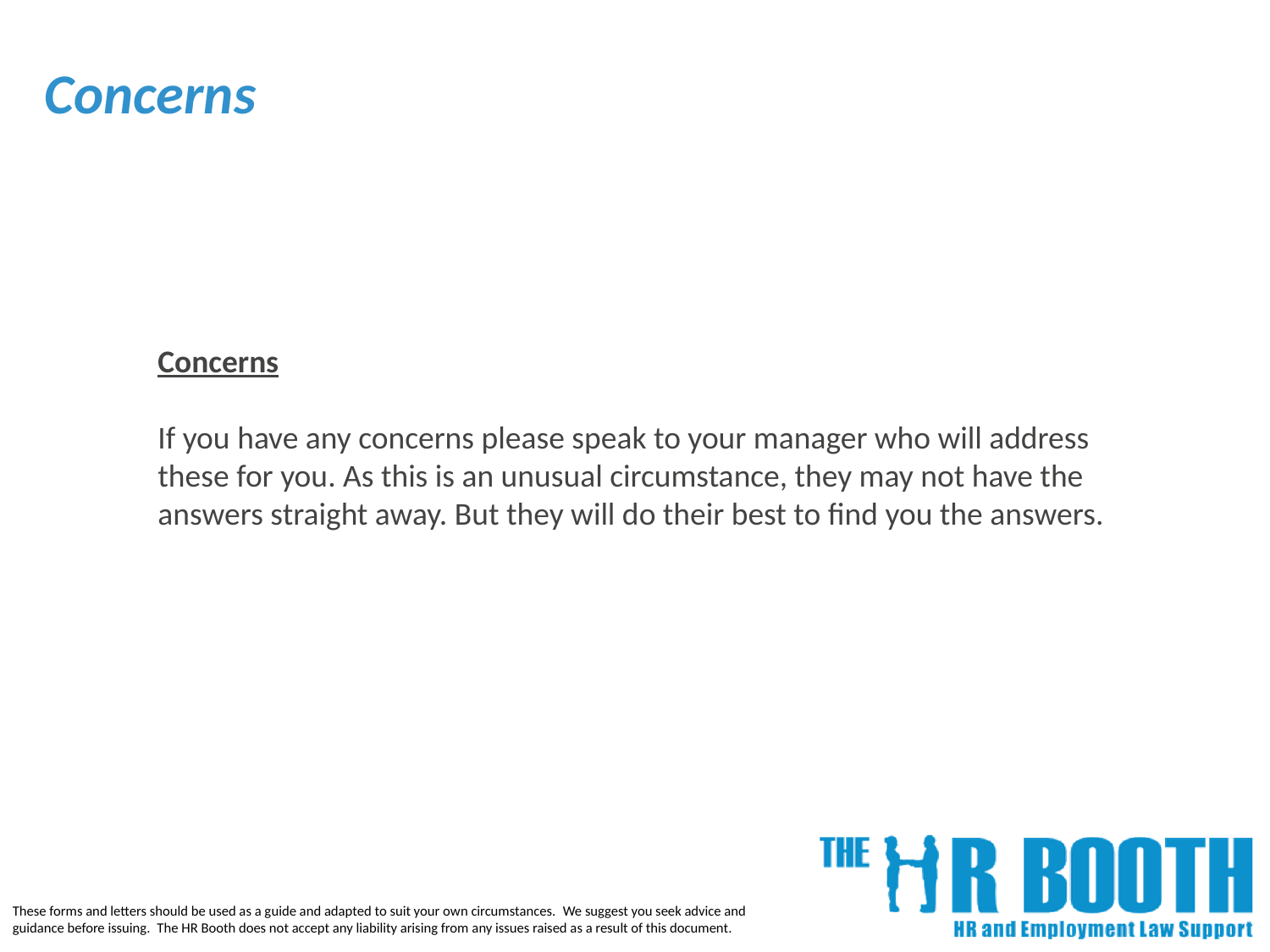

# Concerns

Concerns

If you have any concerns please speak to your manager who will address these for you. As this is an unusual circumstance, they may not have the answers straight away. But they will do their best to find you the answers.

These forms and letters should be used as a guide and adapted to suit your own circumstances.  We suggest you seek advice and guidance before issuing.  The HR Booth does not accept any liability arising from any issues raised as a result of this document.